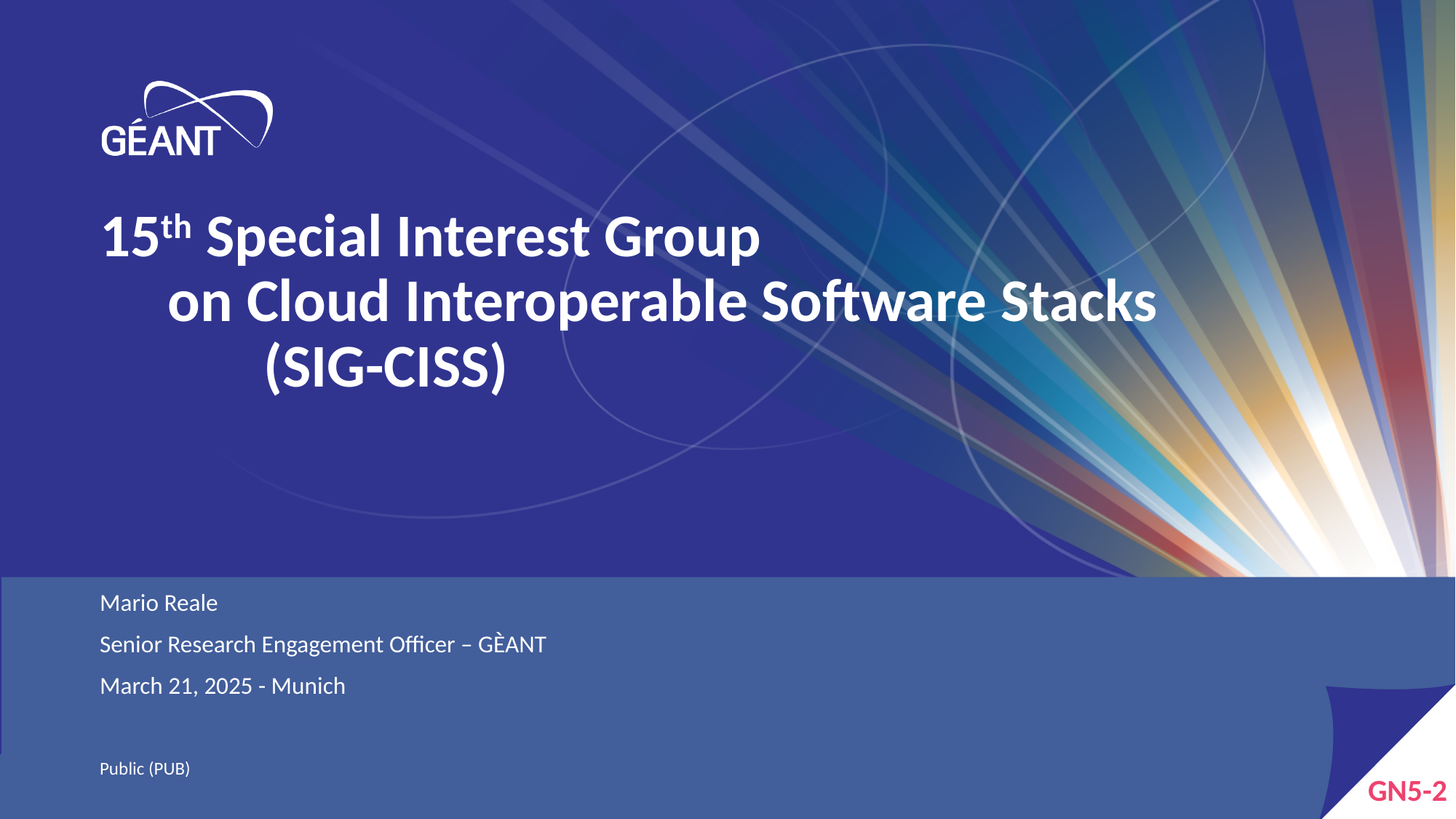

# 15th Special Interest Group on Cloud Interoperable Software Stacks (SIG-CISS)

Mario Reale
Senior Research Engagement Officer – GÈANT
March 21, 2025 - Munich
Public (PUB)